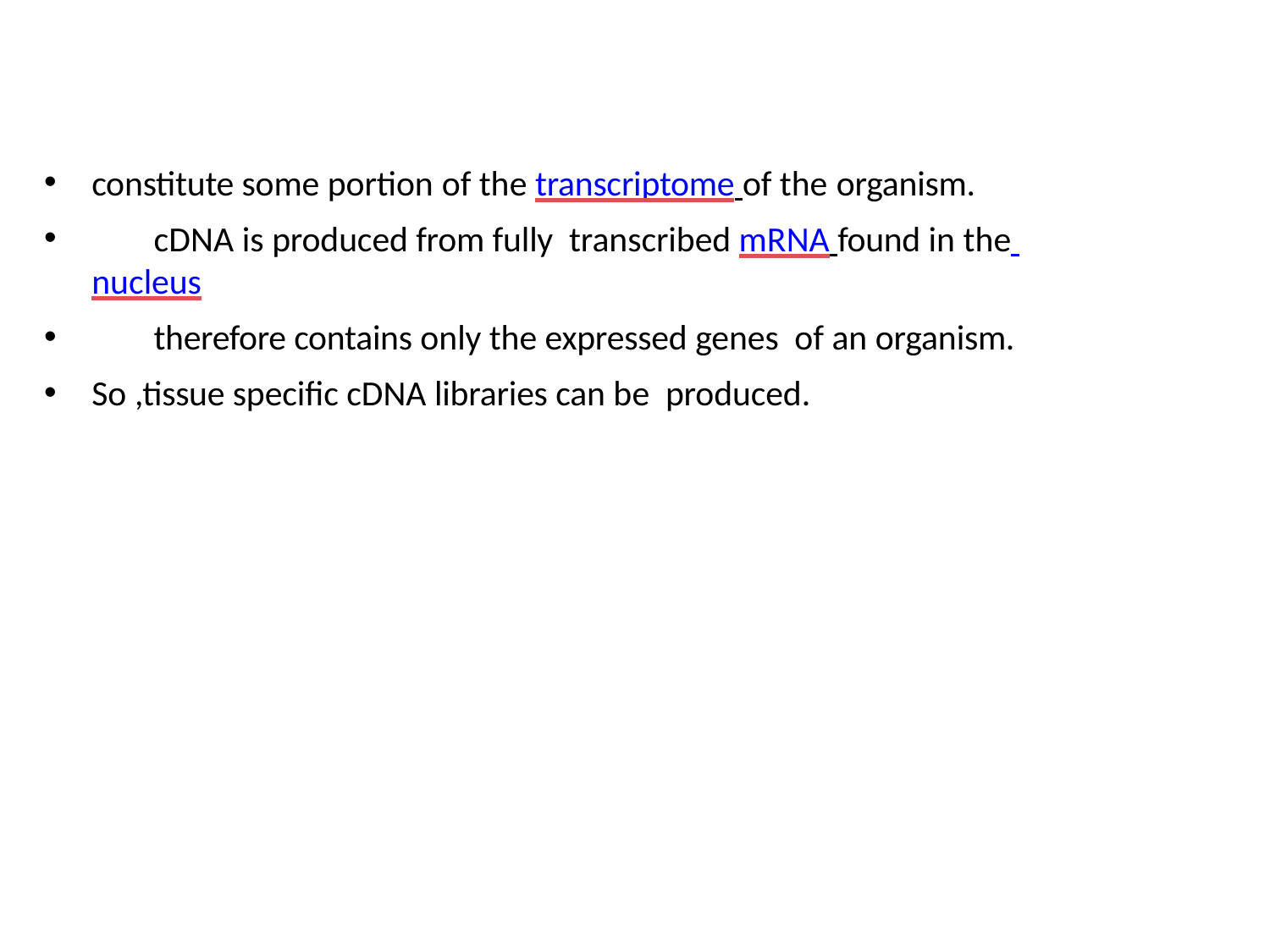

constitute some portion of the transcriptome of the organism.
	cDNA is produced from fully  transcribed mRNA found in the nucleus
	therefore contains only the expressed genes  of an organism.
So ,tissue specific cDNA libraries can be  produced.